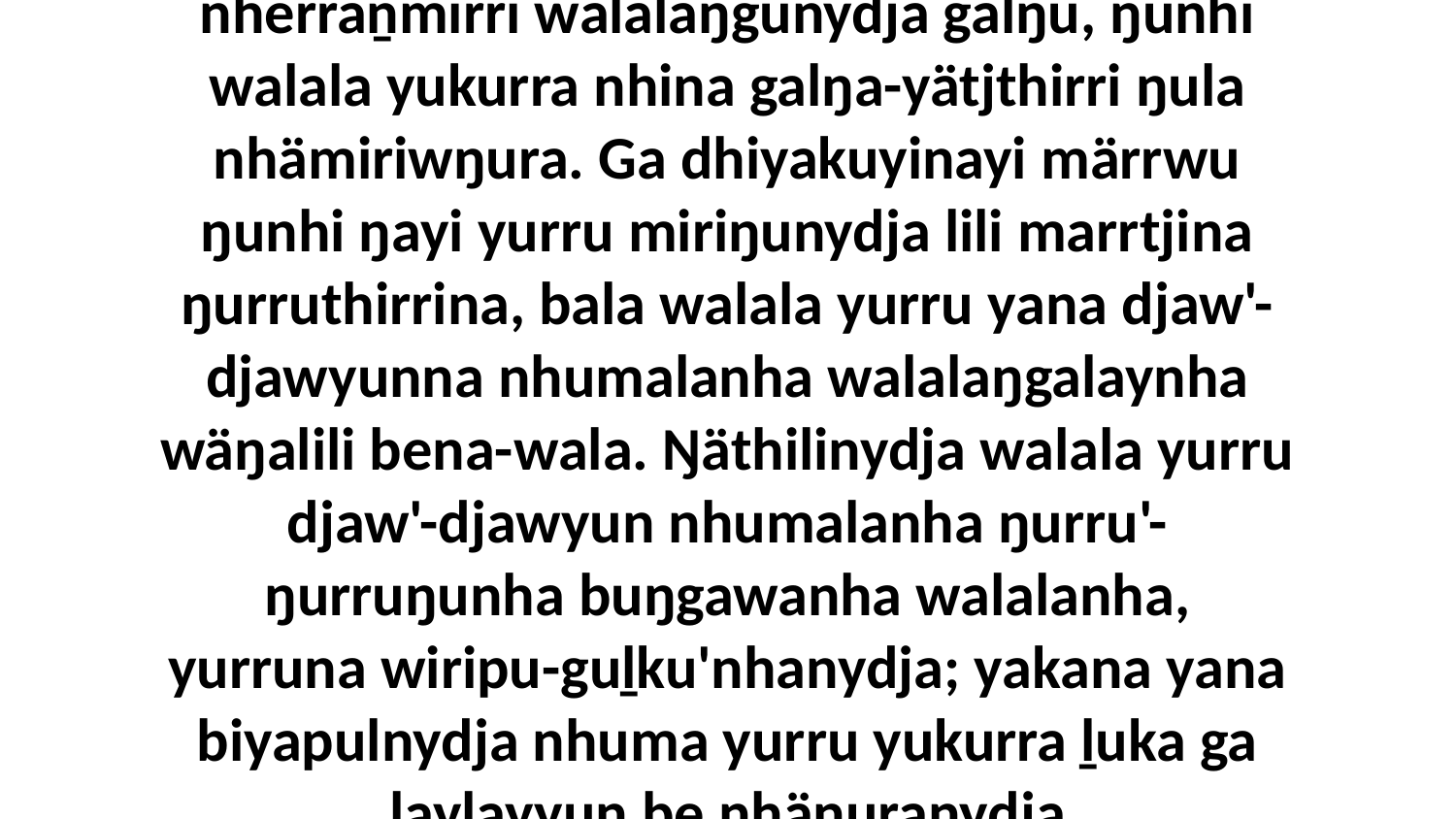

7 Yakana nhuma yukurra wirrki ŋarambiya'-nherraṉmirri walalaŋgunydja galŋu, ŋunhi walala yukurra nhina galŋa-yätjthirri ŋula nhämiriwŋura. Ga dhiyakuyinayi märrwu ŋunhi ŋayi yurru miriŋunydja lili marrtjina ŋurruthirrina, bala walala yurru yana djaw'-djawyunna nhumalanha walalaŋgalaynha wäŋalili bena-wala. Ŋäthilinydja walala yurru djaw'-djawyun nhumalanha ŋurru'-ŋurruŋunha buŋgawanha walalanha, yurruna wiripu-guḻku'nhanydja; yakana yana biyapulnydja nhuma yurru yukurra ḻuka ga ḻayḻayyun be nhäŋuranydja ḻatju'mirriŋuranydja dhikanydja walŋu.